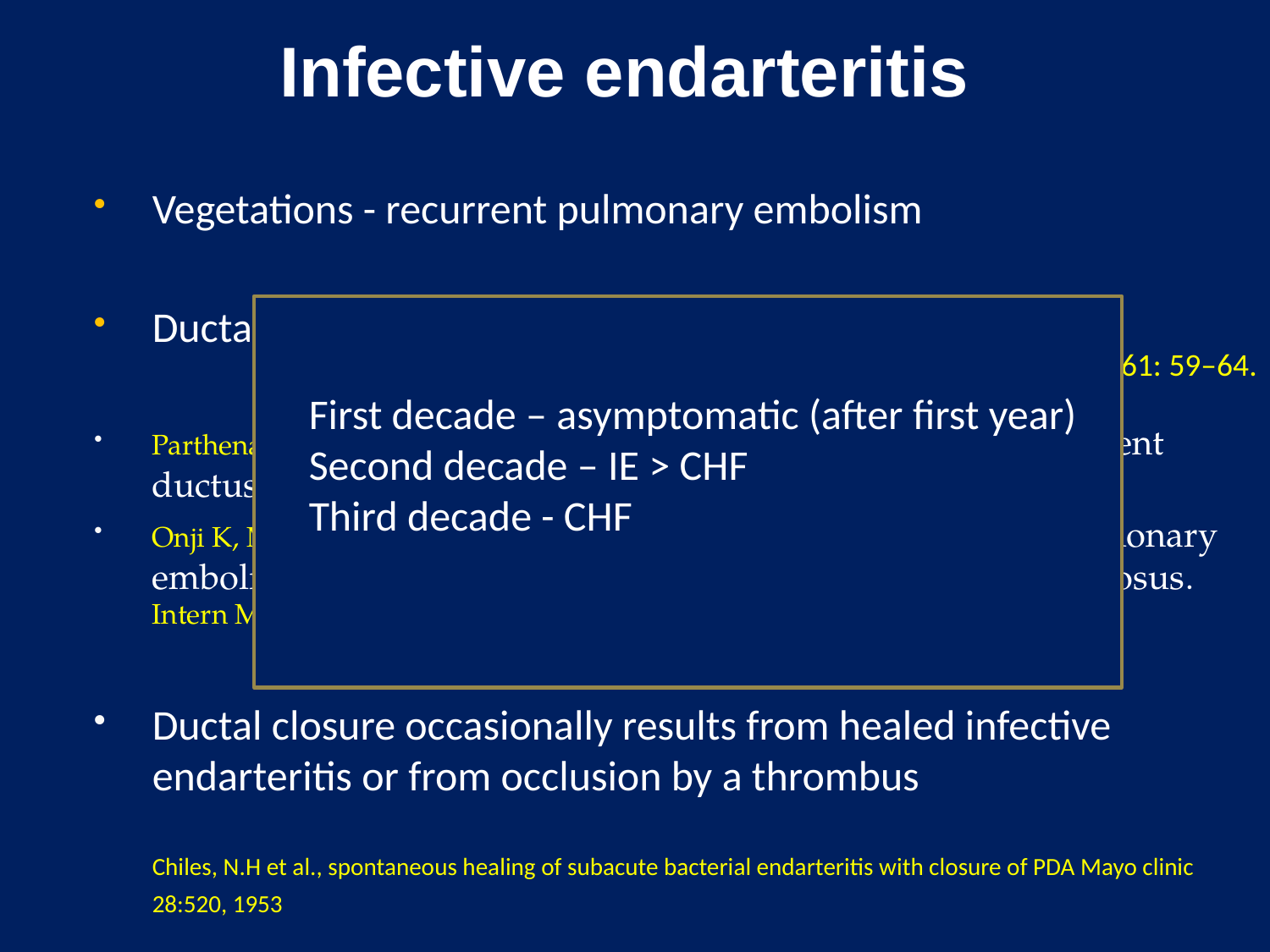

# Infective endarteritis

Vegetations - recurrent pulmonary embolism

Ductal aneurysm  especially in postoperative infection

Parthenakis FI, Kanakaraki MK, Vardas PE. Images in cardiology: silent patent ductus arteriosus endarteritis. Heart 2000; 84:619
Onji K, Matsuura W. Pulmonary endarteritis and subsequent pulmonary embolism associated with clinically silent patent ductus arteriosus. Intern Med 2007; 46:1663.

Ductal closure occasionally results from healed infective endarteritis or from occlusion by a thrombus
	Chiles, N.H et al., spontaneous healing of subacute bacterial endarteritis with closure of PDA Mayo clinic 28:520, 1953

First decade – asymptomatic (after first year)
Second decade – IE > CHF
Third decade - CHF

Rangel-Abundis A et al . Arch Inst Cardiol Mex 1991; 61: 59–64.